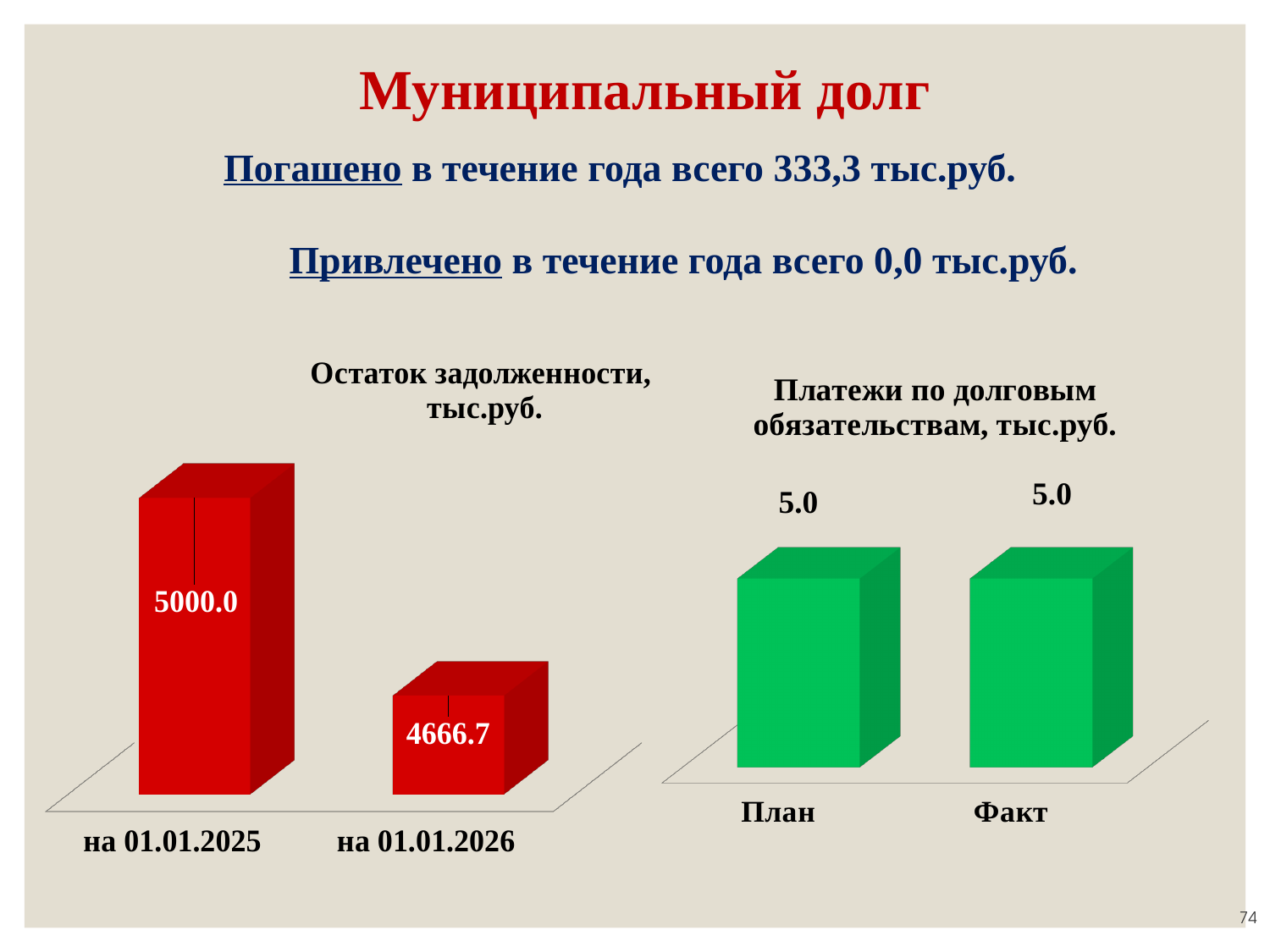

# Муниципальный долг
Погашено в течение года всего 333,3 тыс.руб.

	Привлечено в течение года всего 0,0 тыс.руб.

[unsupported chart]

[unsupported chart]

74